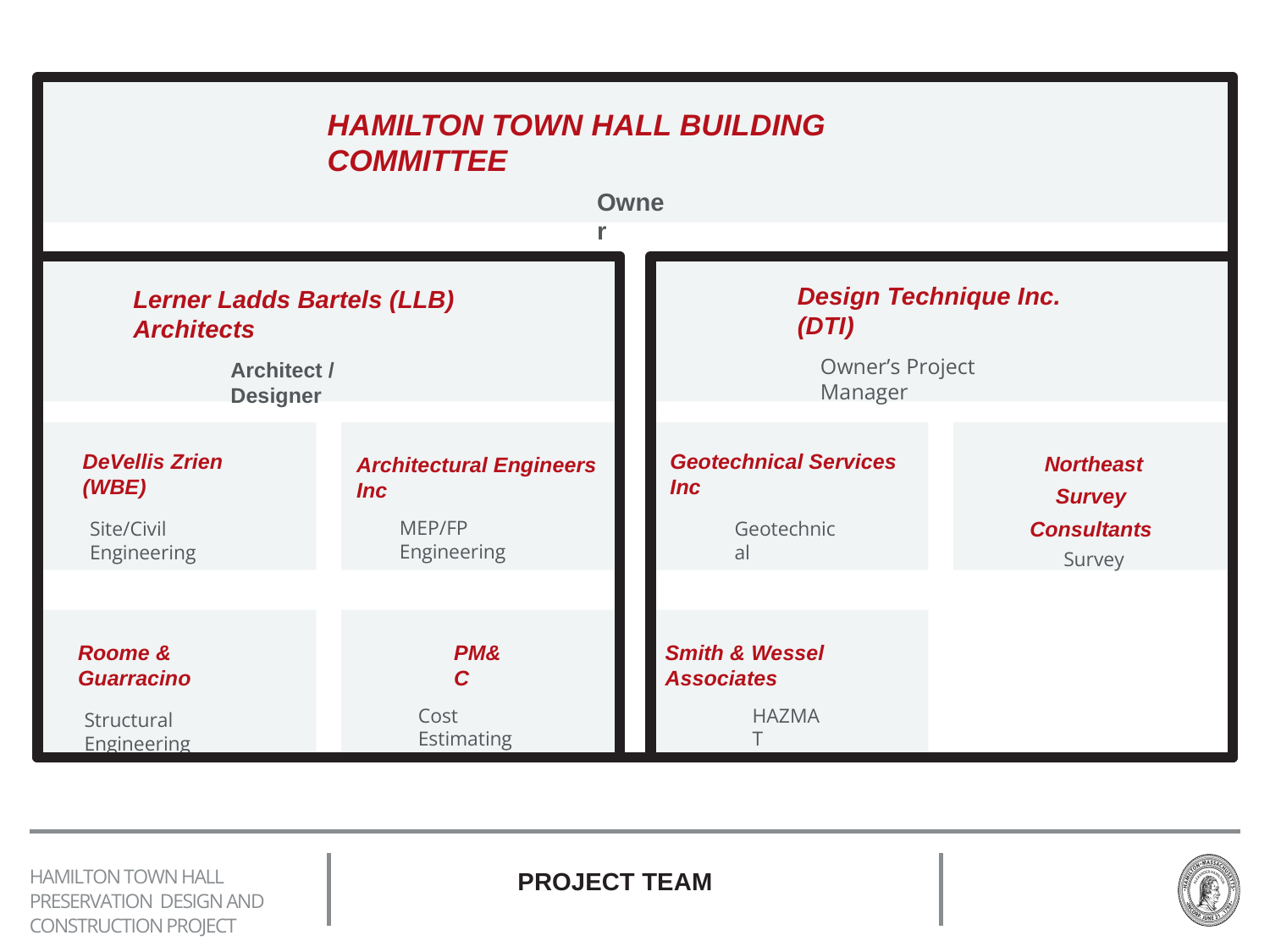

# HAMILTON TOWN HALL BUILDING COMMITTEE
Owner

Design Technique Inc. (DTI)
Lerner Ladds Bartels (LLB) Architects
Owner’s Project Manager
Architect / Designer

Northeast Survey  Consultants  Survey
DeVellis Zrien (WBE)
Geotechnical Services Inc
Architectural Engineers Inc
MEP/FP Engineering
Site/Civil Engineering
Geotechnical

Roome & Guarracino
PM&C
Smith & Wessel Associates
Cost Estimating
HAZMAT
Structural Engineering
HAMILTON TOWN HALL PRESERVATION  DESIGN AND CONSTRUCTION PROJECT
PROJECT TEAM